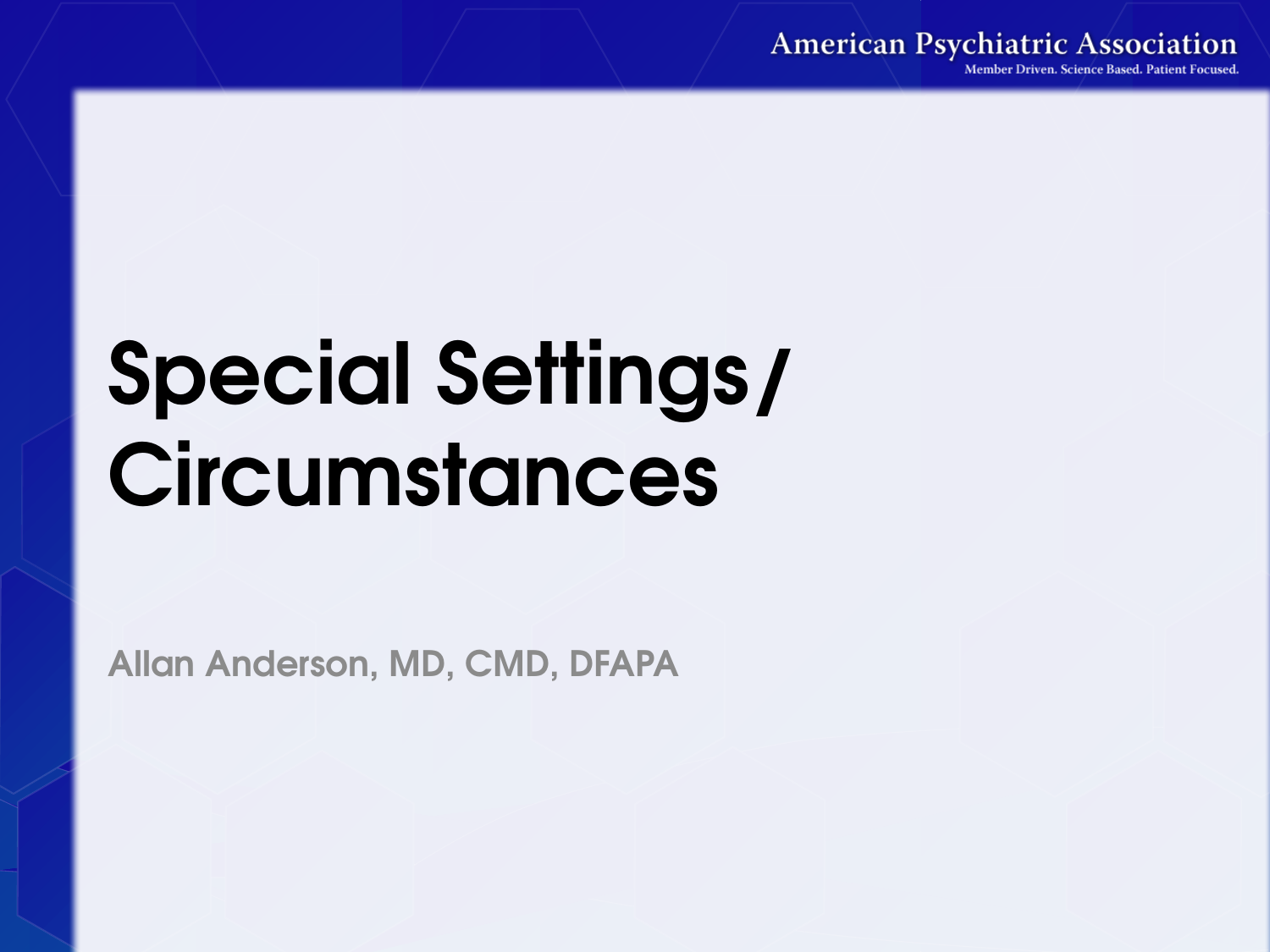

# Special Settings/ Circumstances
Allan Anderson, MD, CMD, DFAPA